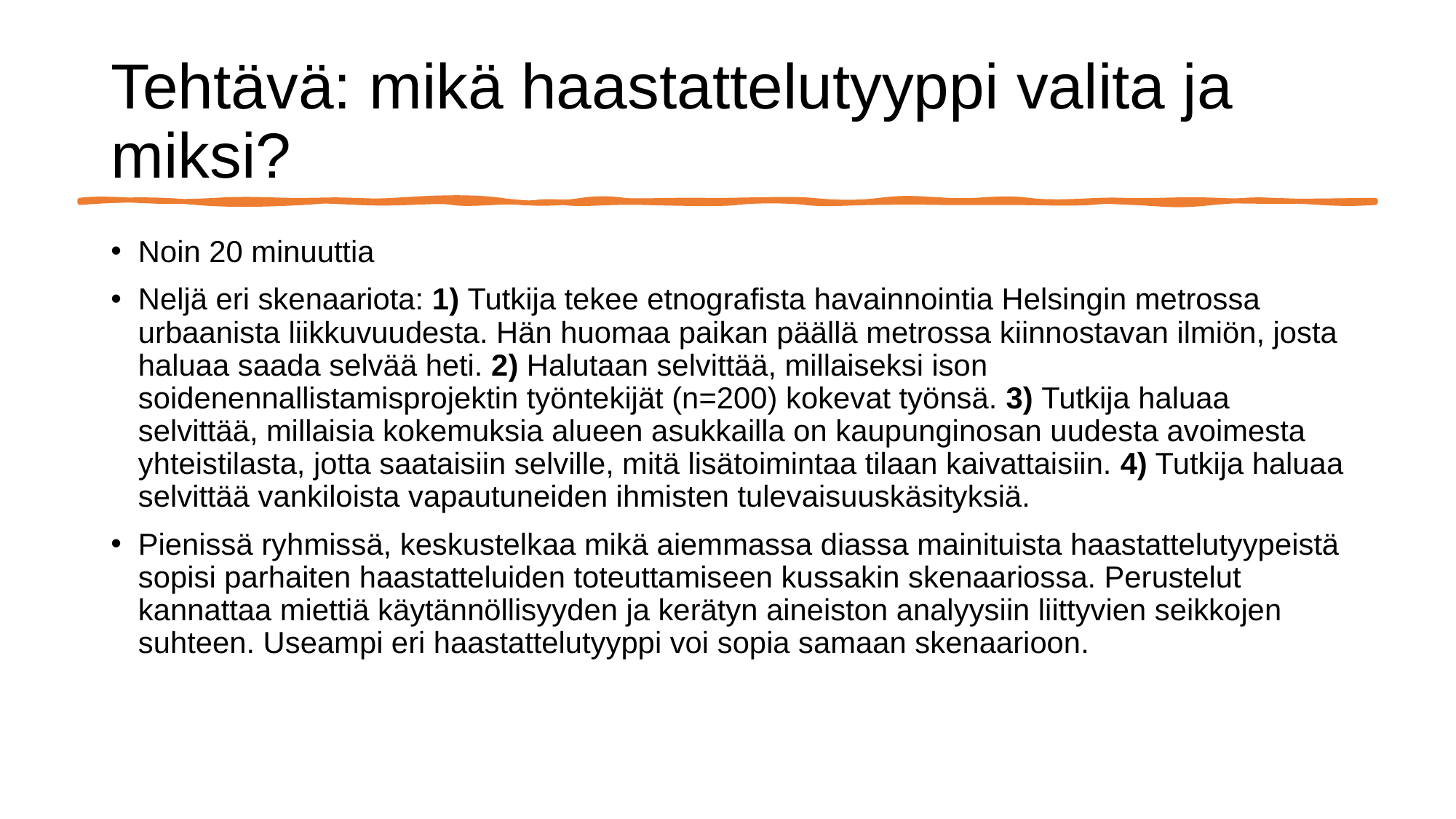

# Tehtävä: mikä haastattelutyyppi valita ja miksi?

Noin 20 minuuttia
Neljä eri skenaariota: 1) Tutkija tekee etnografista havainnointia Helsingin metrossa urbaanista liikkuvuudesta. Hän huomaa paikan päällä metrossa kiinnostavan ilmiön, josta haluaa saada selvää heti. 2) Halutaan selvittää, millaiseksi ison soidenennallistamisprojektin työntekijät (n=200) kokevat työnsä. 3) Tutkija haluaa selvittää, millaisia kokemuksia alueen asukkailla on kaupunginosan uudesta avoimesta yhteistilasta, jotta saataisiin selville, mitä lisätoimintaa tilaan kaivattaisiin. 4) Tutkija haluaa selvittää vankiloista vapautuneiden ihmisten tulevaisuuskäsityksiä.
Pienissä ryhmissä, keskustelkaa mikä aiemmassa diassa mainituista haastattelutyypeistä sopisi parhaiten haastatteluiden toteuttamiseen kussakin skenaariossa. Perustelut kannattaa miettiä käytännöllisyyden ja kerätyn aineiston analyysiin liittyvien seikkojen suhteen. Useampi eri haastattelutyyppi voi sopia samaan skenaarioon.